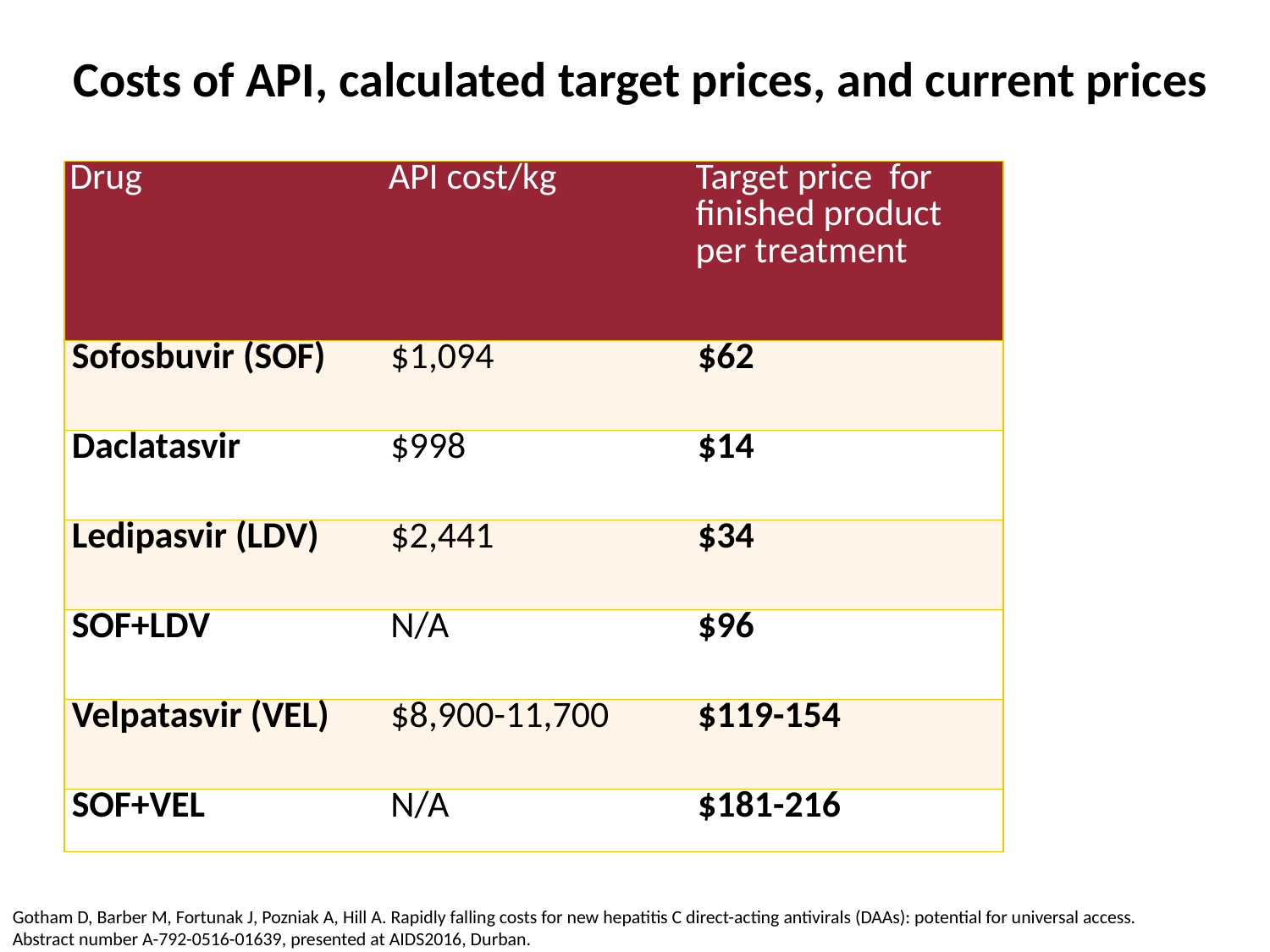

Costs of API, calculated target prices, and current prices
| Drug | API cost/kg | Target price for finished product per treatment |
| --- | --- | --- |
| Sofosbuvir (SOF) | $1,094 | $62 |
| Daclatasvir | $998 | $14 |
| Ledipasvir (LDV) | $2,441 | $34 |
| SOF+LDV | N/A | $96 |
| Velpatasvir (VEL) | $8,900-11,700 | $119-154 |
| SOF+VEL | N/A | $181-216 |
Gotham D, Barber M, Fortunak J, Pozniak A, Hill A. Rapidly falling costs for new hepatitis C direct-acting antivirals (DAAs): potential for universal access.
Abstract number A-792-0516-01639, presented at AIDS2016, Durban.